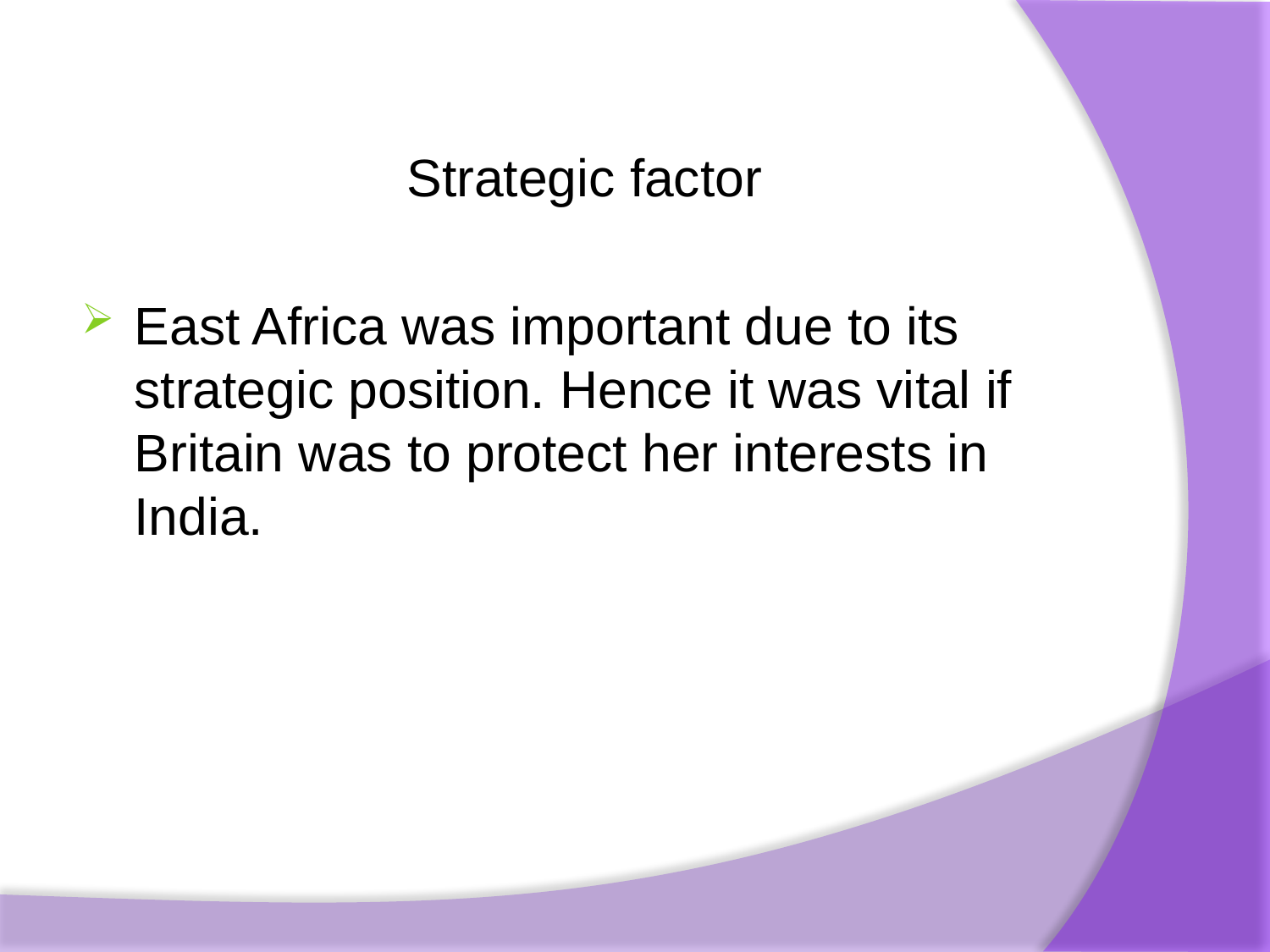

Strategic factor

East Africa was important due to its strategic position. Hence it was vital if Britain was to protect her interests in India.